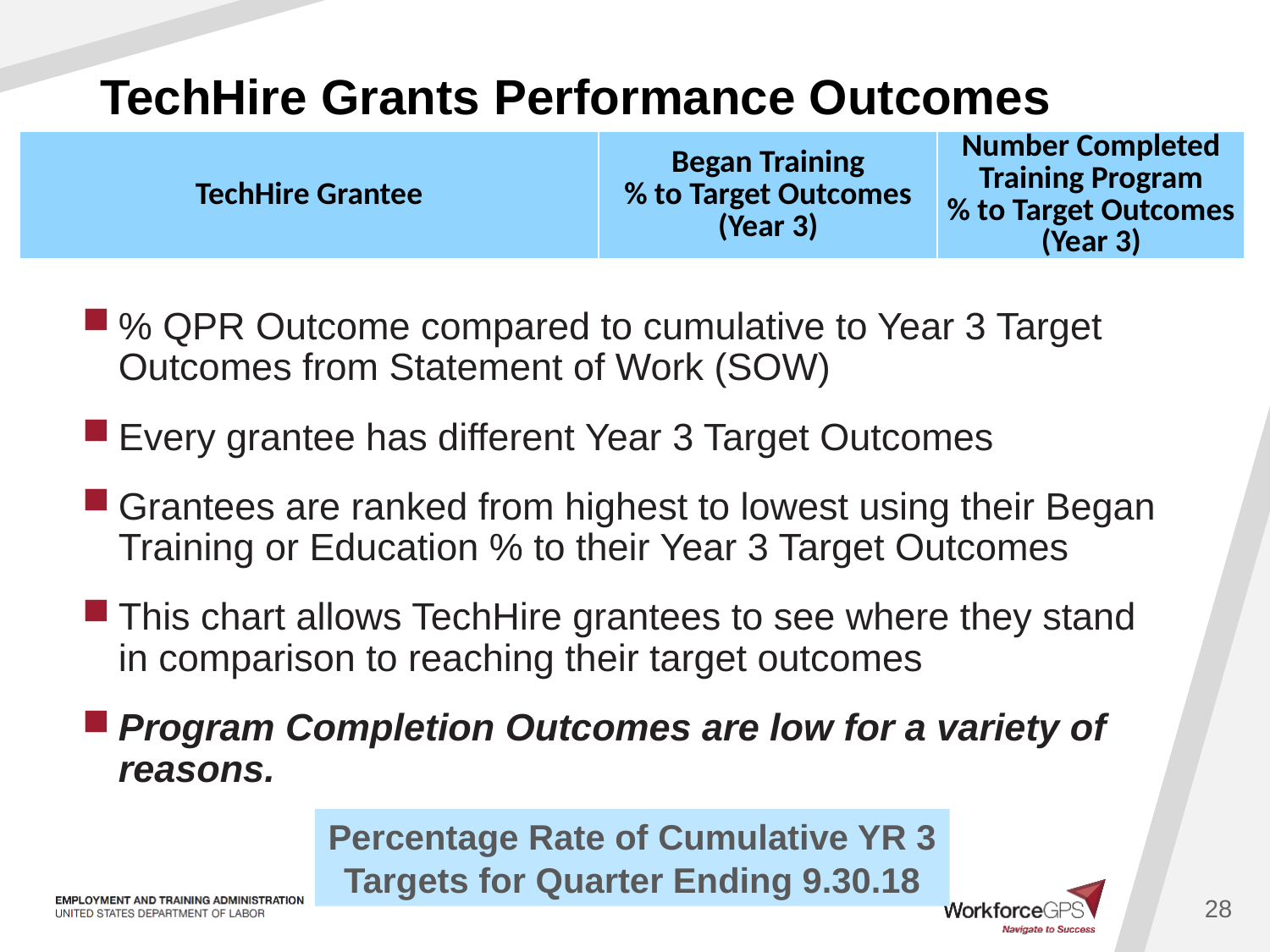

# TechHire Grants Performance Outcomes
| TechHire Grantee | Began Training % to Target Outcomes (Year 3) | Number Completed Training Program % to Target Outcomes (Year 3) |
| --- | --- | --- |
% QPR Outcome compared to cumulative to Year 3 Target Outcomes from Statement of Work (SOW)
Every grantee has different Year 3 Target Outcomes
Grantees are ranked from highest to lowest using their Began Training or Education % to their Year 3 Target Outcomes
This chart allows TechHire grantees to see where they stand in comparison to reaching their target outcomes
Program Completion Outcomes are low for a variety of reasons.

Percentage Rate of Cumulative YR 3 Targets for Quarter Ending 9.30.18
28